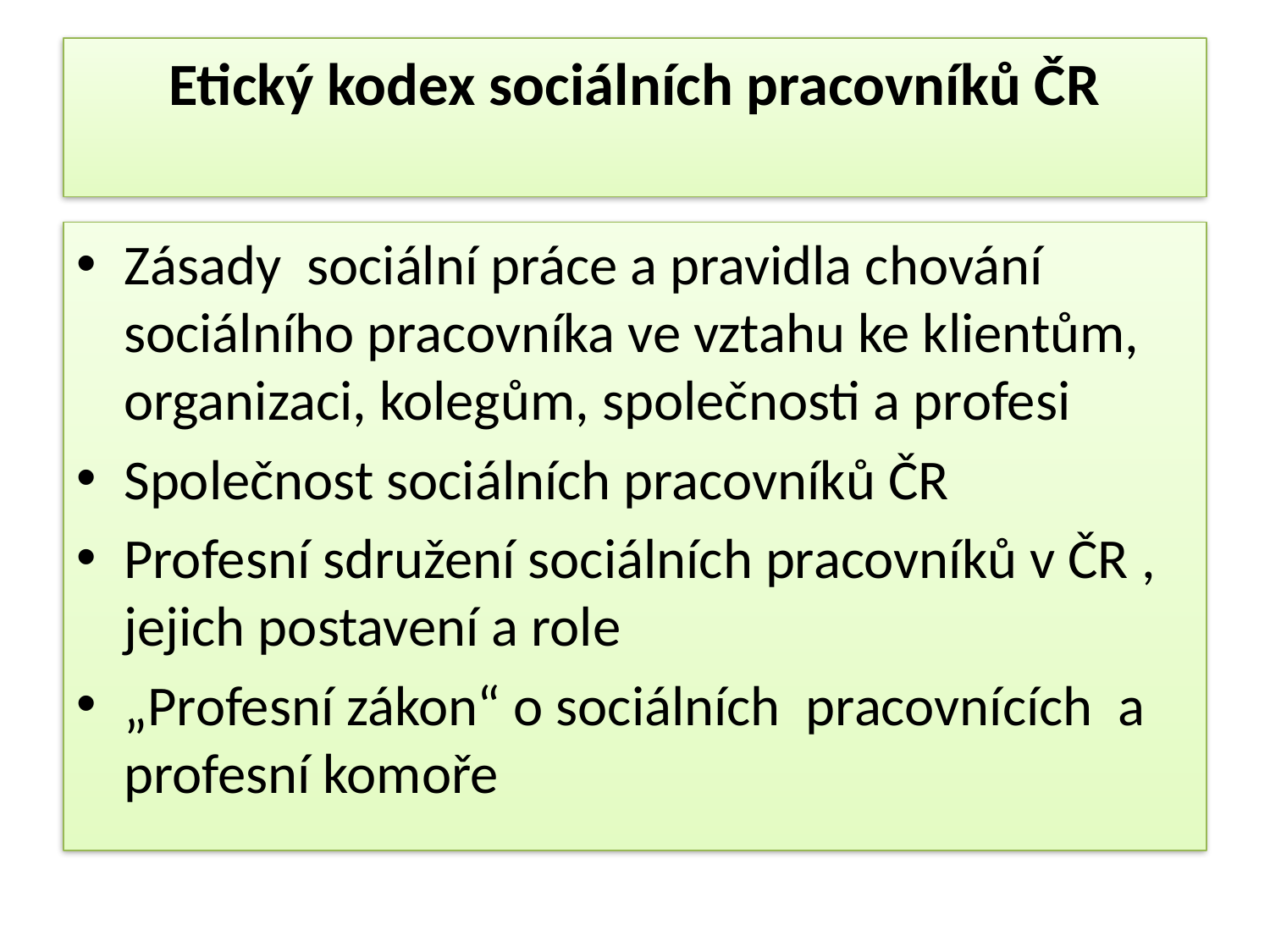

# Etický kodex sociálních pracovníků ČR
Zásady  sociální práce a pravidla chování sociálního pracovníka ve vztahu ke klientům,   organizaci, kolegům, společnosti a profesi
Společnost sociálních pracovníků ČR
Profesní sdružení sociálních pracovníků v ČR , jejich postavení a role
„Profesní zákon“ o sociálních  pracovnících  a profesní komoře